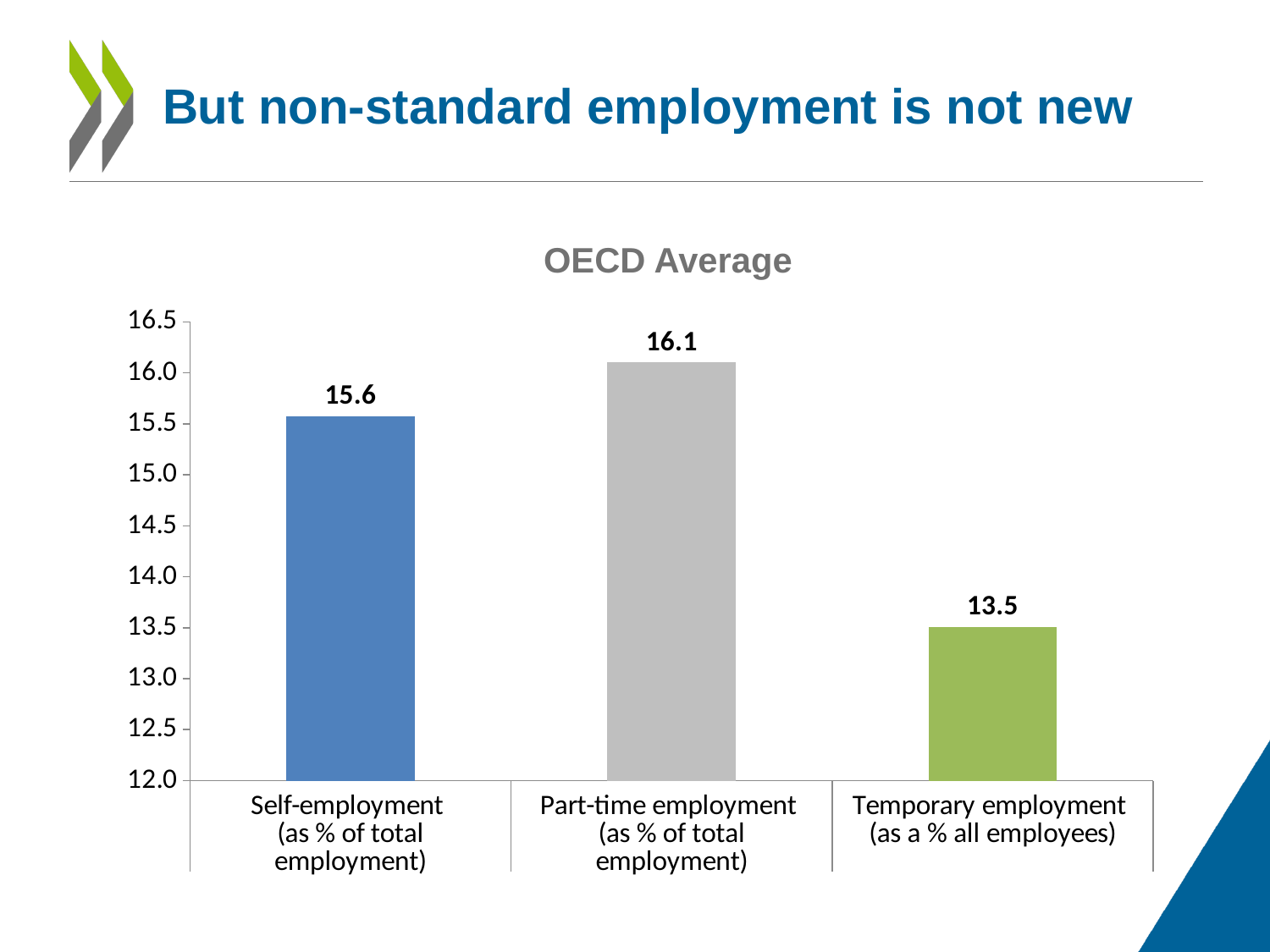

# But non-standard employment is not new
OECD Average

### Chart

| Category | OECD average |
|---|---|
| Self-employment  | 15.577567028571432 |
| Part-time employment  | 16.103221398451144 |
| Temporary employment  | 13.50967741935484 |